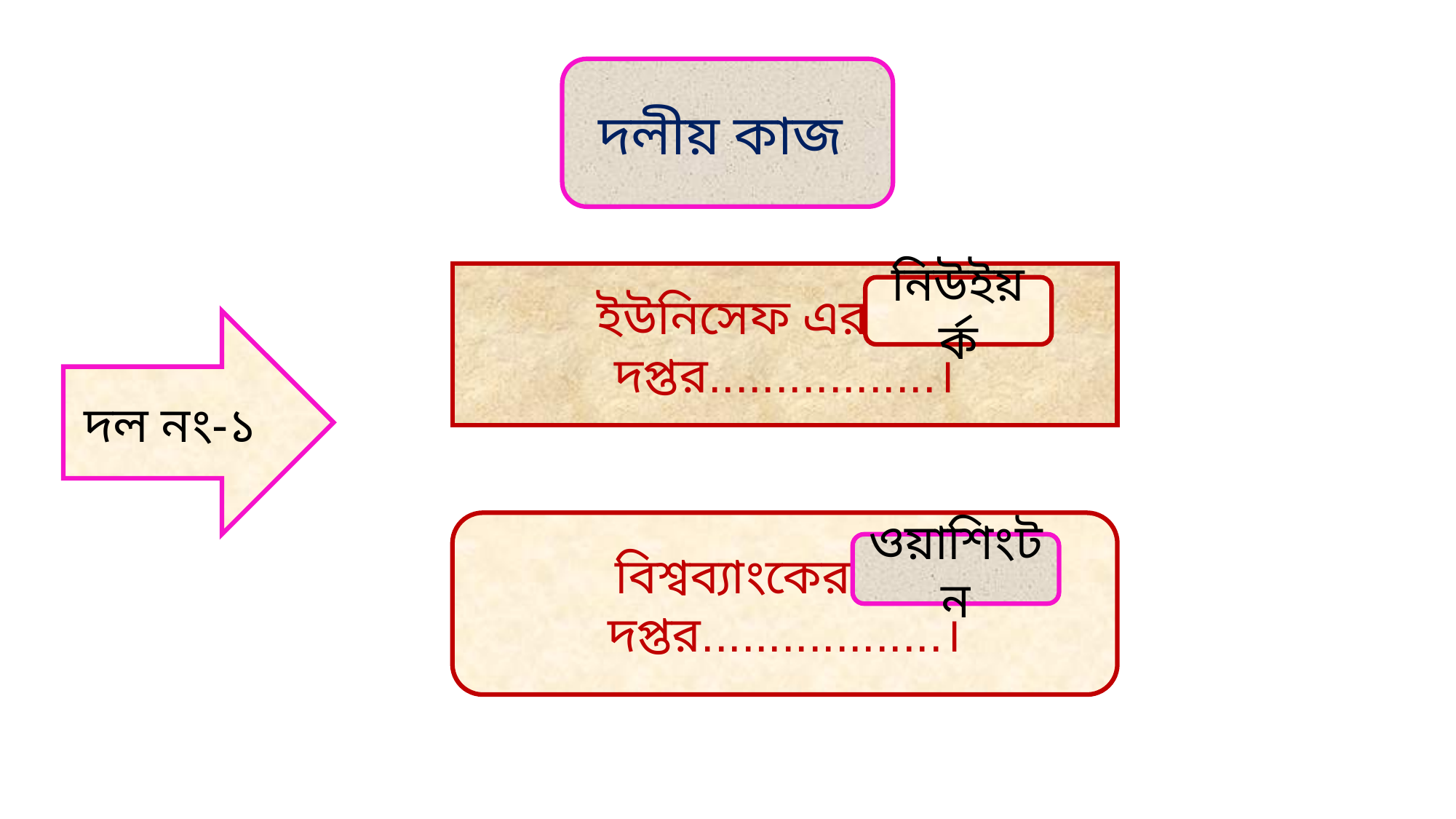

দলীয় কাজ
ইউনিসেফ এর সদর দপ্তর.................।
নিউইয়র্ক
দল নং-১
বিশ্বব্যাংকের সদর দপ্তর..................।
ওয়াশিংটন